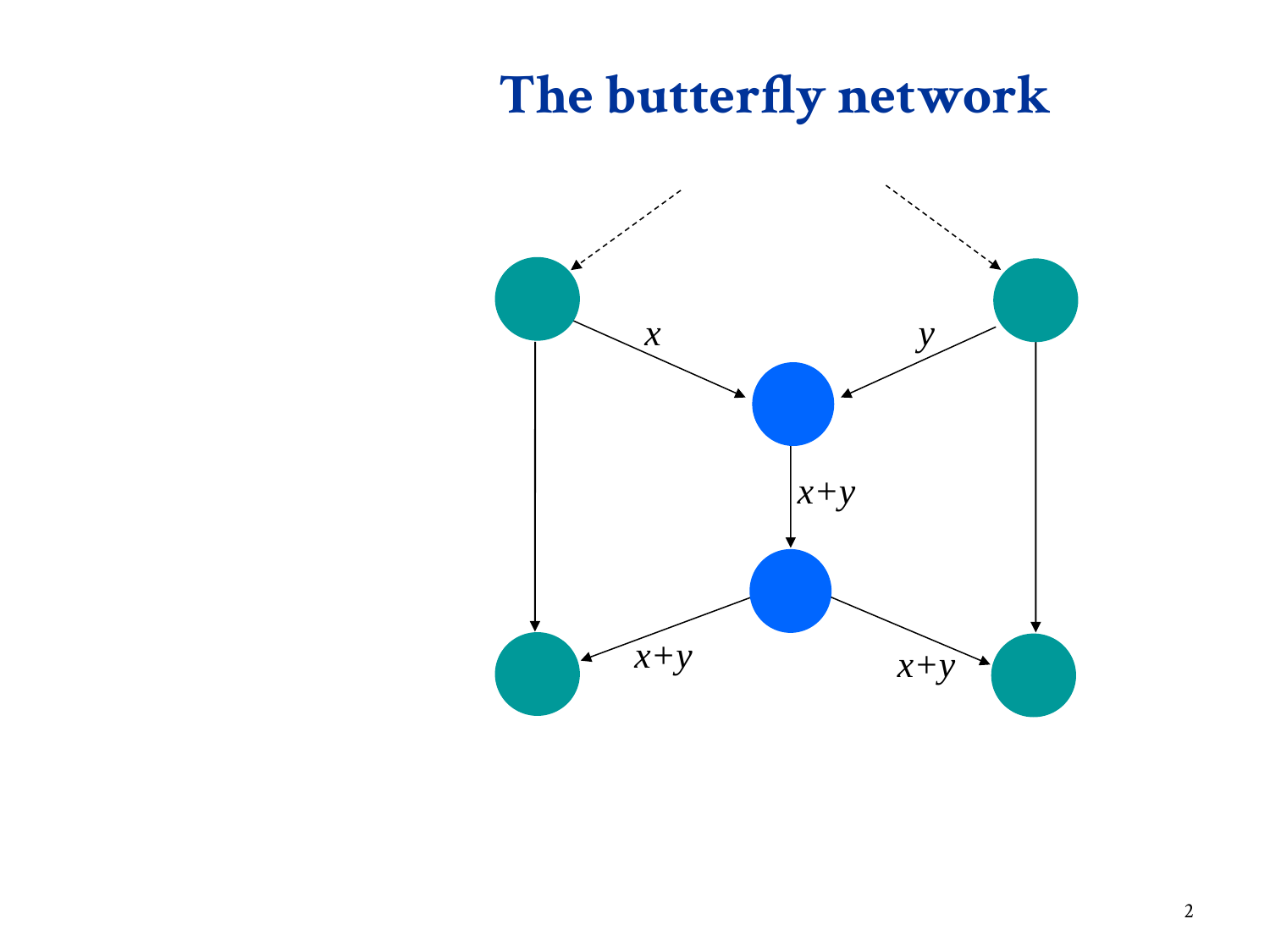

The butterfly network

x
y

x+y

x+y

x+y

2